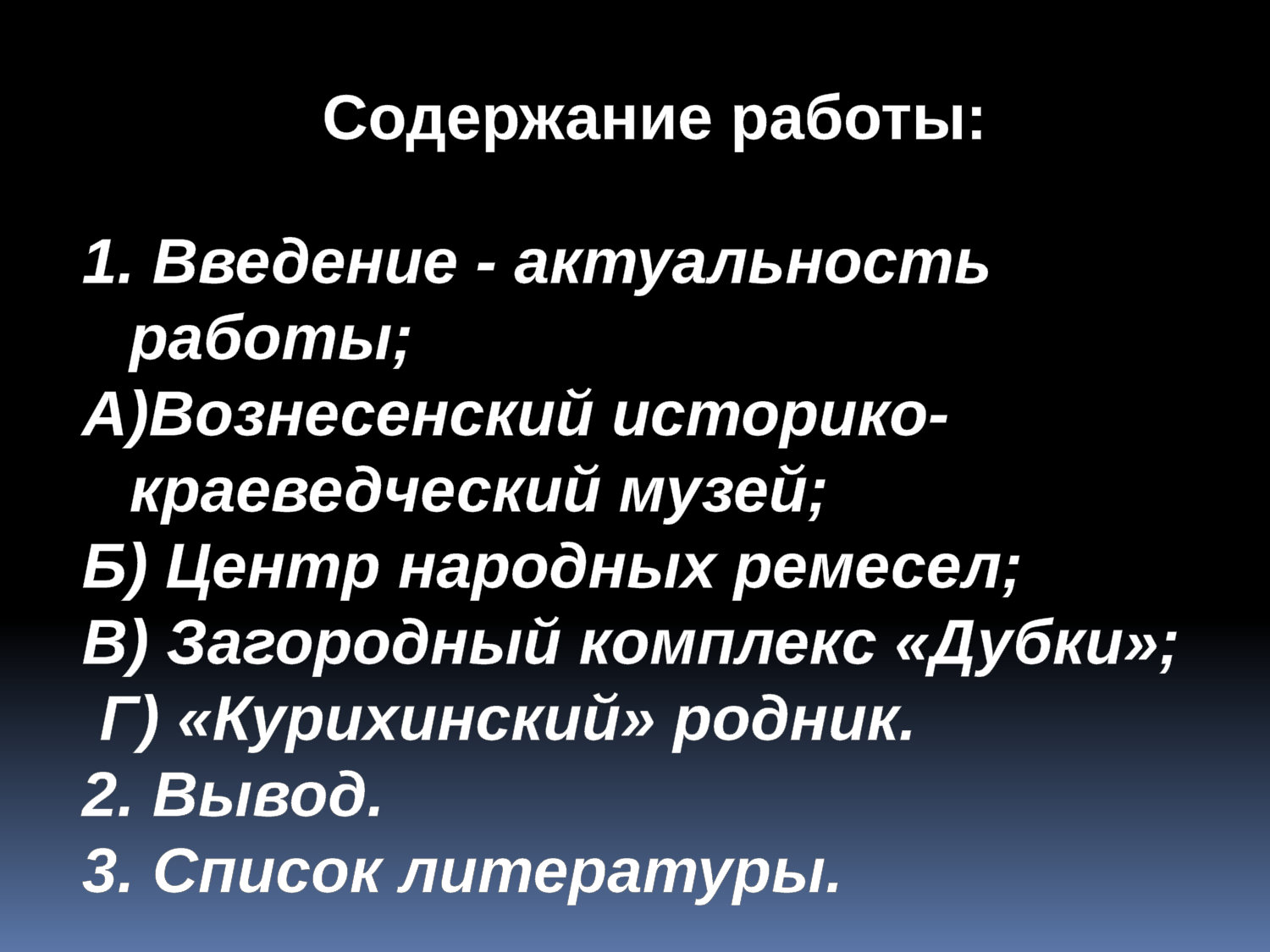

Содержание работы:

1. Введение - актуальность работы;
А)Вознесенский историко-краеведческий музей;
Б) Центр народных ремесел;
В) Загородный комплекс «Дубки»;
 Г) «Курихинский» родник.
2. Вывод.
3. Список литературы.